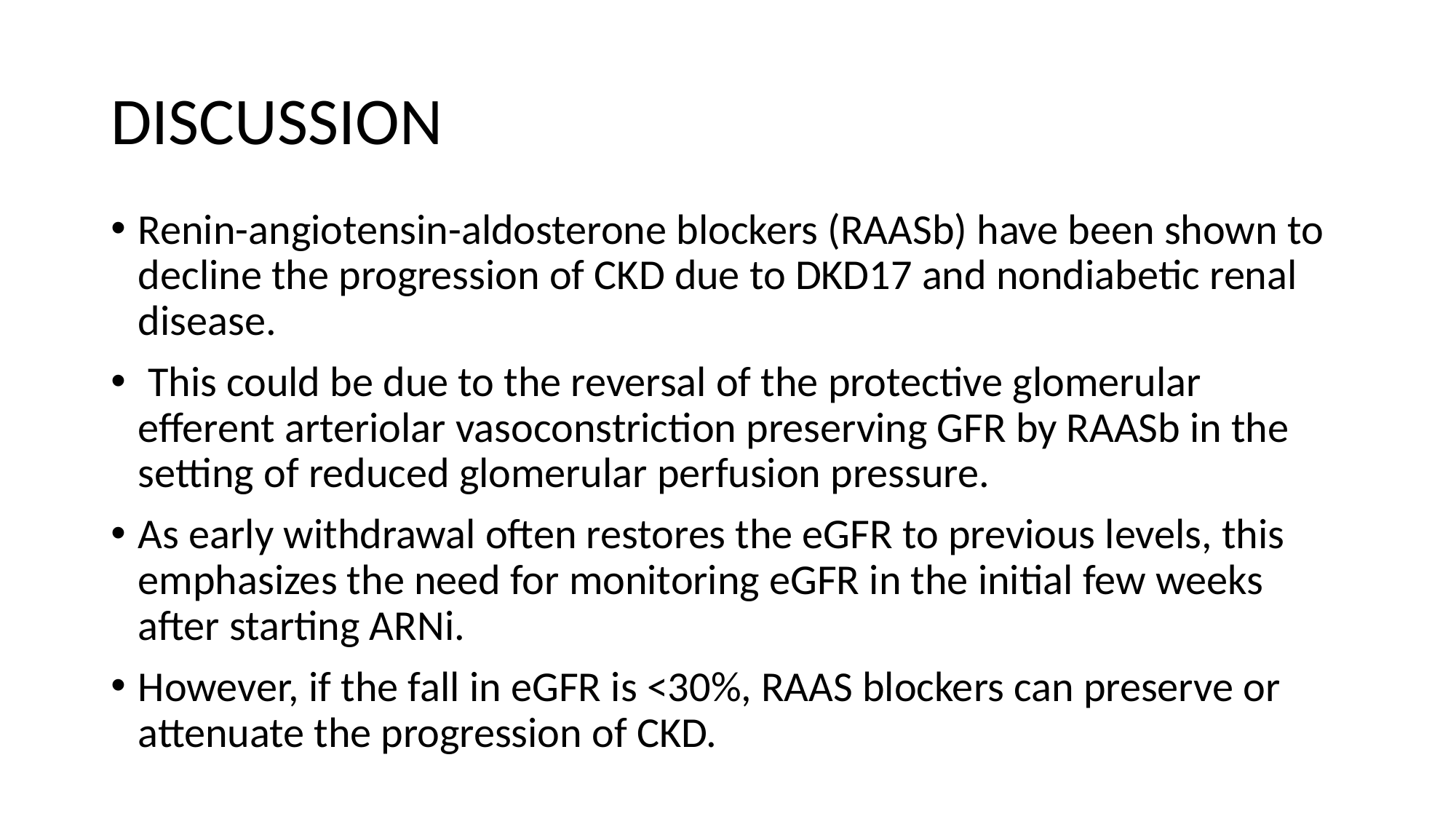

# DISCUSSION
Renin-angiotensin-aldosterone blockers (RAASb) have been shown to decline the progression of CKD due to DKD17 and nondiabetic renal disease.
 This could be due to the reversal of the protective glomerular efferent arteriolar vasoconstriction preserving GFR by RAASb in the setting of reduced glomerular perfusion pressure.
As early withdrawal often restores the eGFR to previous levels, this emphasizes the need for monitoring eGFR in the initial few weeks after starting ARNi.
However, if the fall in eGFR is <30%, RAAS blockers can preserve or attenuate the progression of CKD.